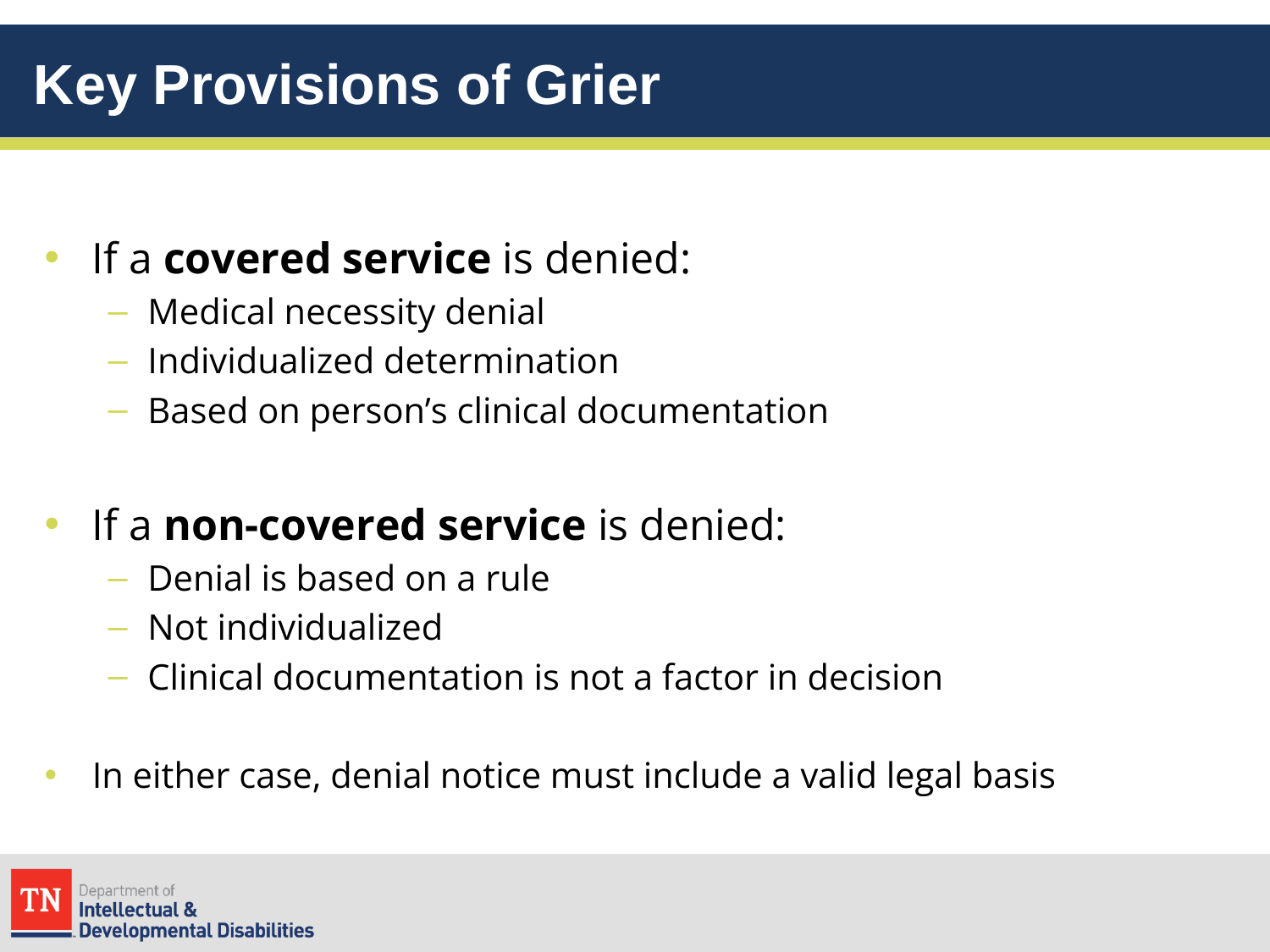

# Key Provisions of Grier

If a covered service is denied:
Medical necessity denial
Individualized determination
Based on person’s clinical documentation

If a non-covered service is denied:
Denial is based on a rule
Not individualized
Clinical documentation is not a factor in decision

In either case, denial notice must include a valid legal basis